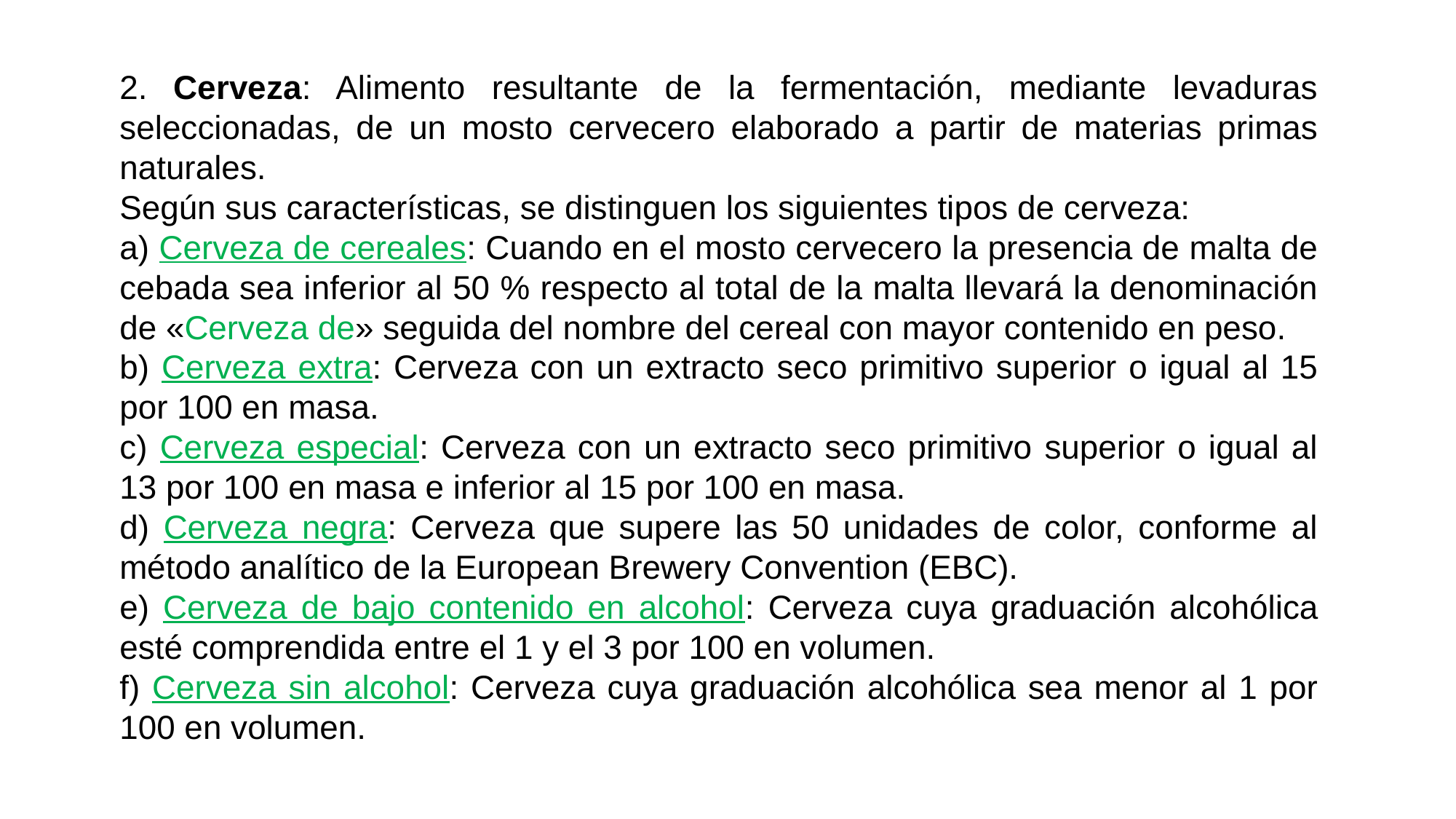

2. Cerveza: Alimento resultante de la fermentación, mediante levaduras seleccionadas, de un mosto cervecero elaborado a partir de materias primas naturales.
Según sus características, se distinguen los siguientes tipos de cerveza:
a) Cerveza de cereales: Cuando en el mosto cervecero la presencia de malta de cebada sea inferior al 50 % respecto al total de la malta llevará la denominación de «Cerveza de» seguida del nombre del cereal con mayor contenido en peso.
b) Cerveza extra: Cerveza con un extracto seco primitivo superior o igual al 15 por 100 en masa.
c) Cerveza especial: Cerveza con un extracto seco primitivo superior o igual al 13 por 100 en masa e inferior al 15 por 100 en masa.
d) Cerveza negra: Cerveza que supere las 50 unidades de color, conforme al método analítico de la European Brewery Convention (EBC).
e) Cerveza de bajo contenido en alcohol: Cerveza cuya graduación alcohólica esté comprendida entre el 1 y el 3 por 100 en volumen.
f) Cerveza sin alcohol: Cerveza cuya graduación alcohólica sea menor al 1 por 100 en volumen.